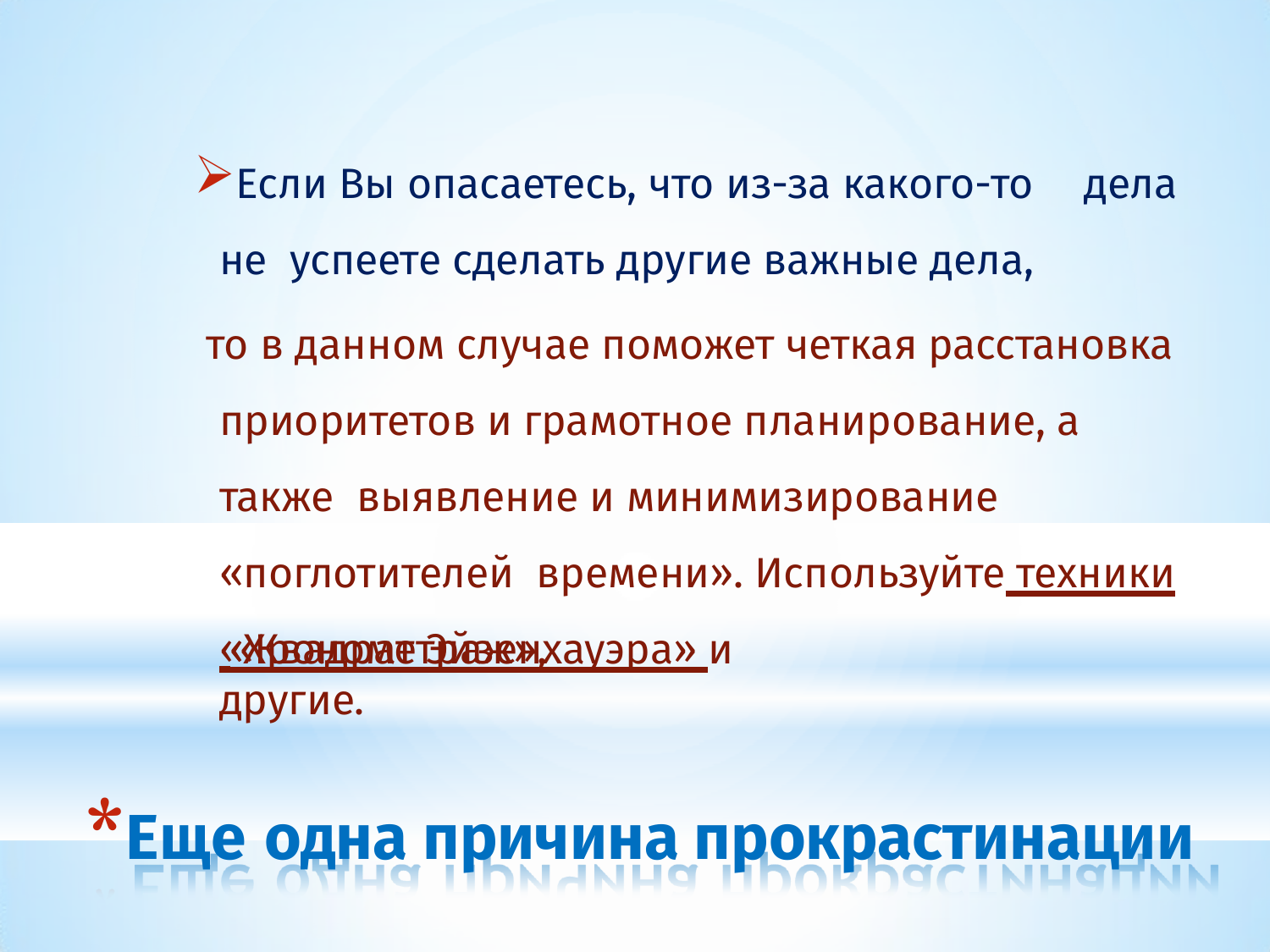

Если Вы опасаетесь, что из-за какого-то	дела не  успеете сделать другие важные дела,
# то в данном случае поможет четкая расстановка  приоритетов и грамотное планирование, а также  выявление и минимизирование «поглотителей  времени». Используйте техники «Хронометраж»,
 «Квадрат Эйзенхауэра» и другие.
*Еще одна причина прокрастинации